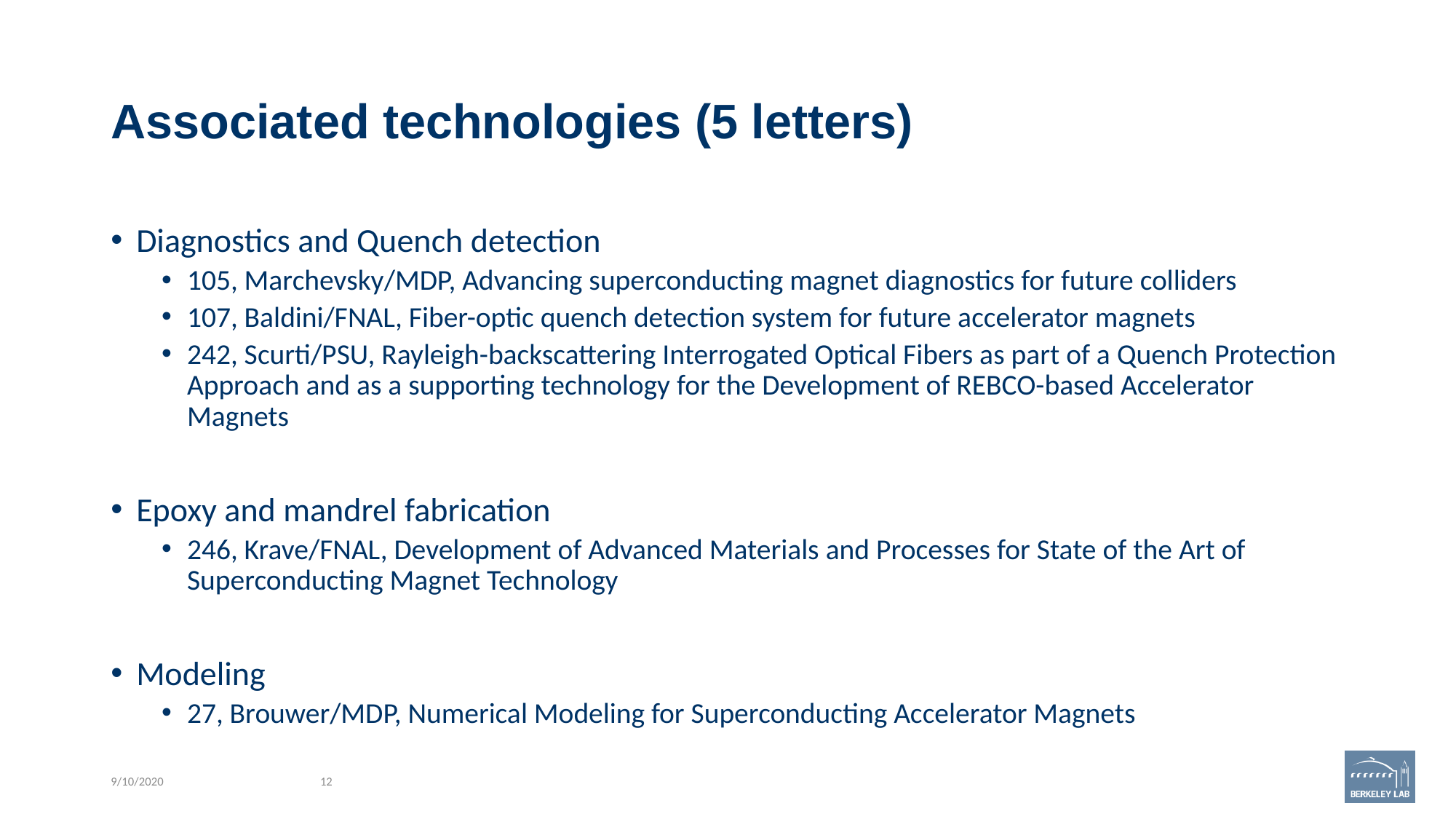

# Associated technologies (5 letters)
Diagnostics and Quench detection
105, Marchevsky/MDP, Advancing superconducting magnet diagnostics for future colliders
107, Baldini/FNAL, Fiber-optic quench detection system for future accelerator magnets
242, Scurti/PSU, Rayleigh-backscattering Interrogated Optical Fibers as part of a Quench Protection Approach and as a supporting technology for the Development of REBCO-based Accelerator Magnets

Epoxy and mandrel fabrication
246, Krave/FNAL, Development of Advanced Materials and Processes for State of the Art of Superconducting Magnet Technology

Modeling
27, Brouwer/MDP, Numerical Modeling for Superconducting Accelerator Magnets
9/10/2020
12